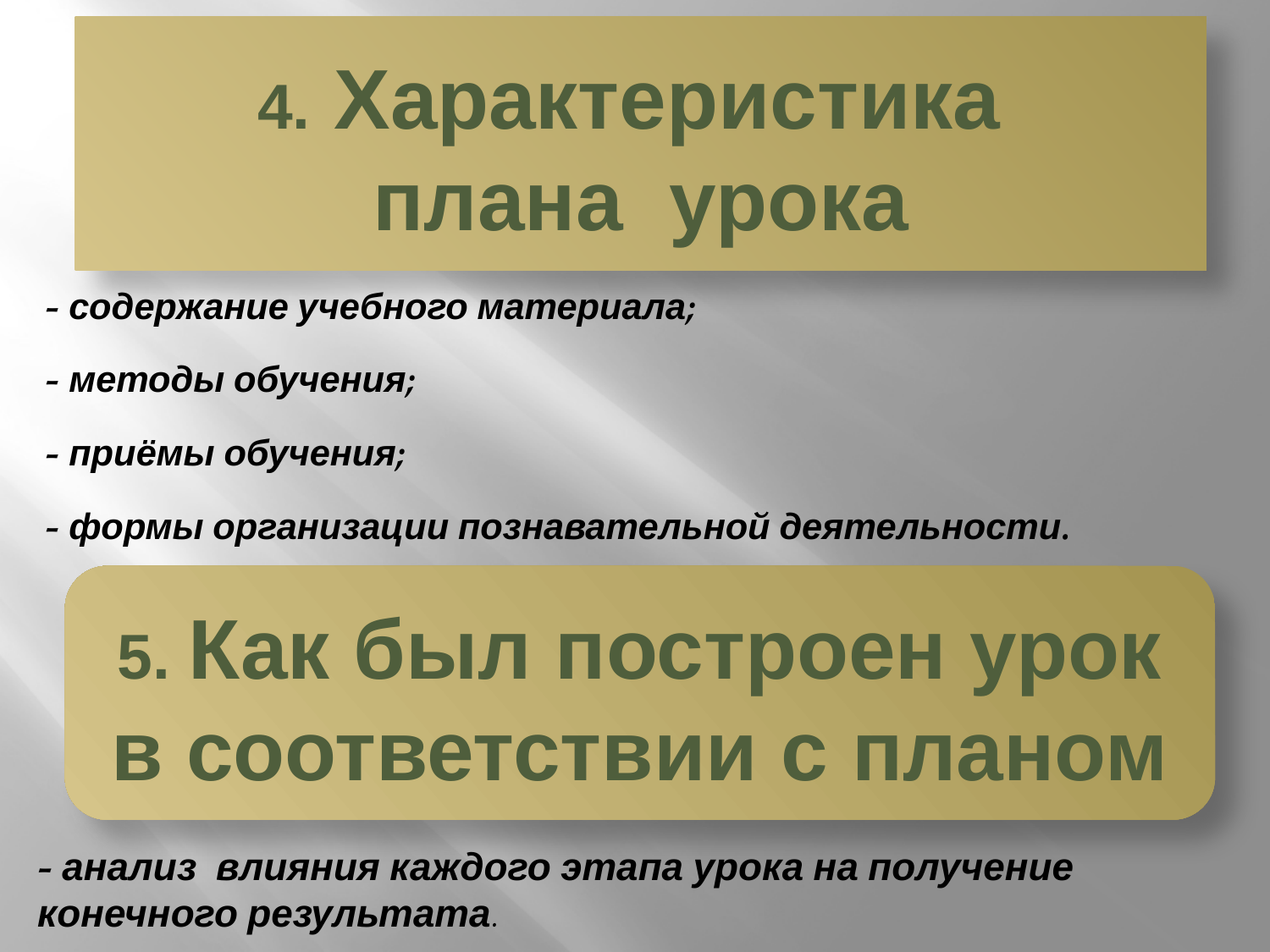

# 4. Характеристика
плана  урока
- содержание учебного материала;

- методы обучения;

- приёмы обучения;

- формы организации познавательной деятельности.

5. Как был построен урок в соответствии с планом
- анализ  влияния каждого этапа урока на получение конечного результата.